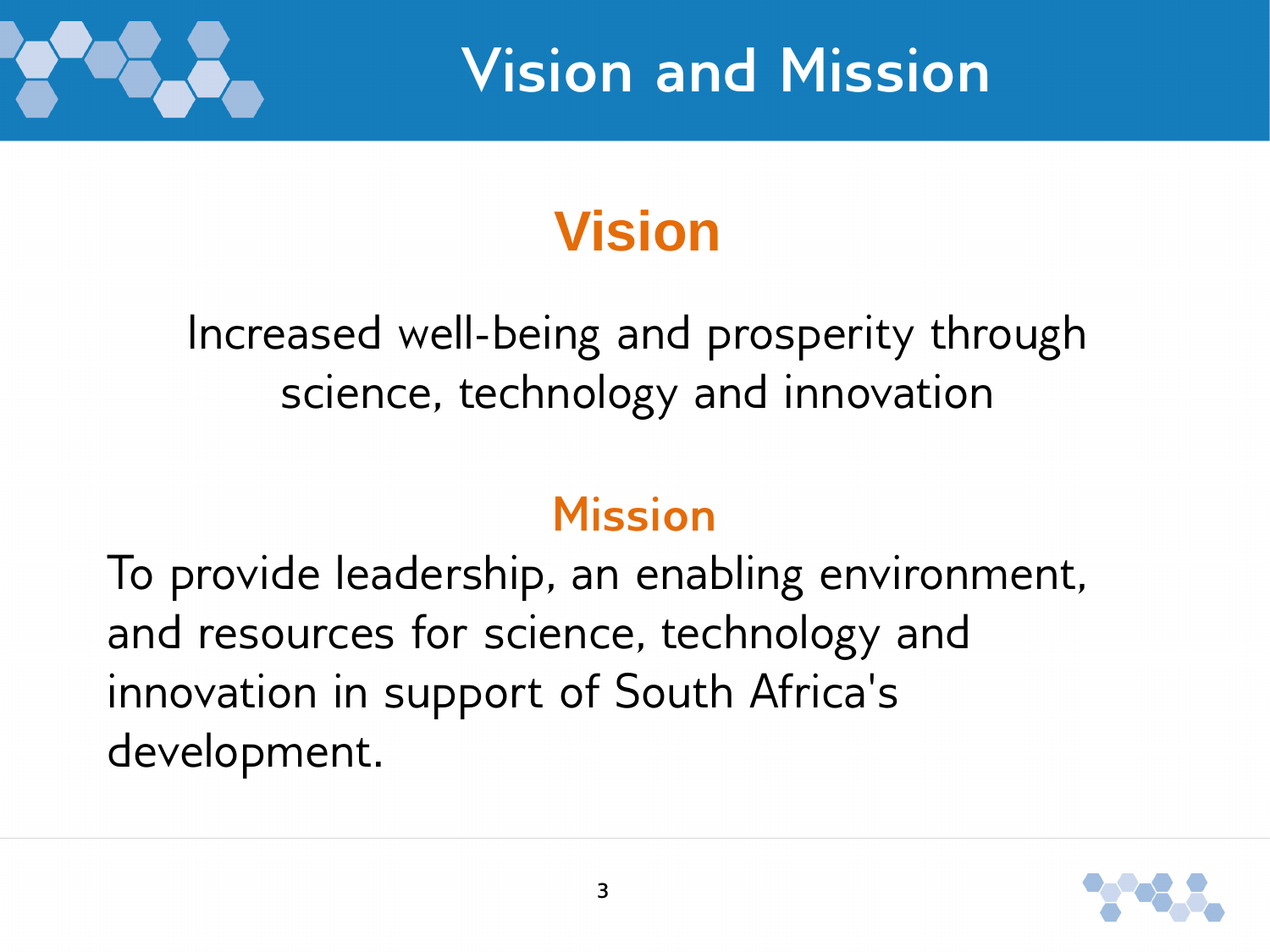

Vision and Mission
Vision

Increased well-being and prosperity through science, technology and innovation
Mission
To provide leadership, an enabling environment, and resources for science, technology and innovation in support of South Africa's development.
3